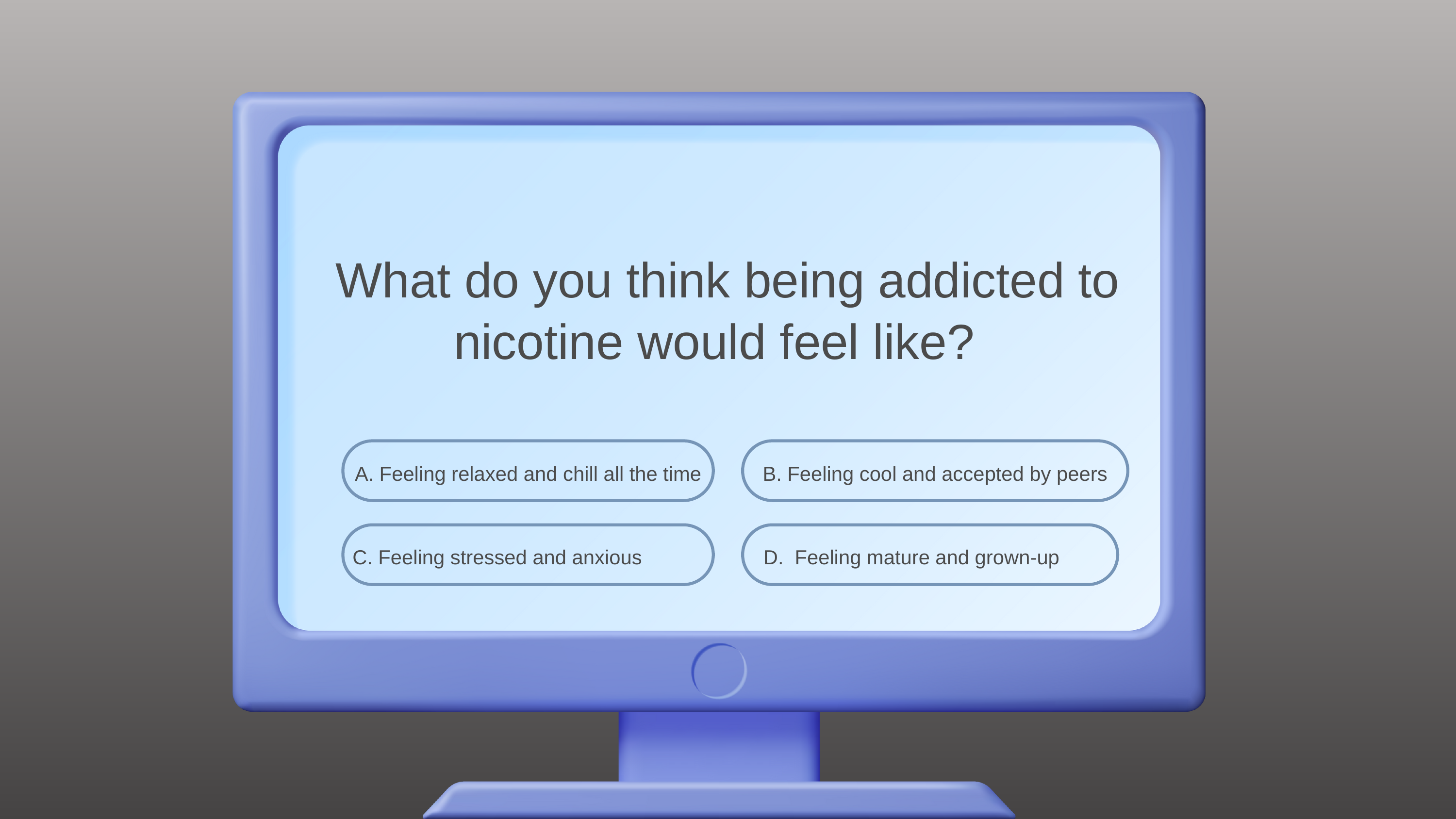

What do you think being addicted to nicotine would feel like?

A. Feeling relaxed and chill all the time

B. Feeling cool and accepted by peers

 C. Feeling stressed and anxious

   D.  Feeling mature and grown-up